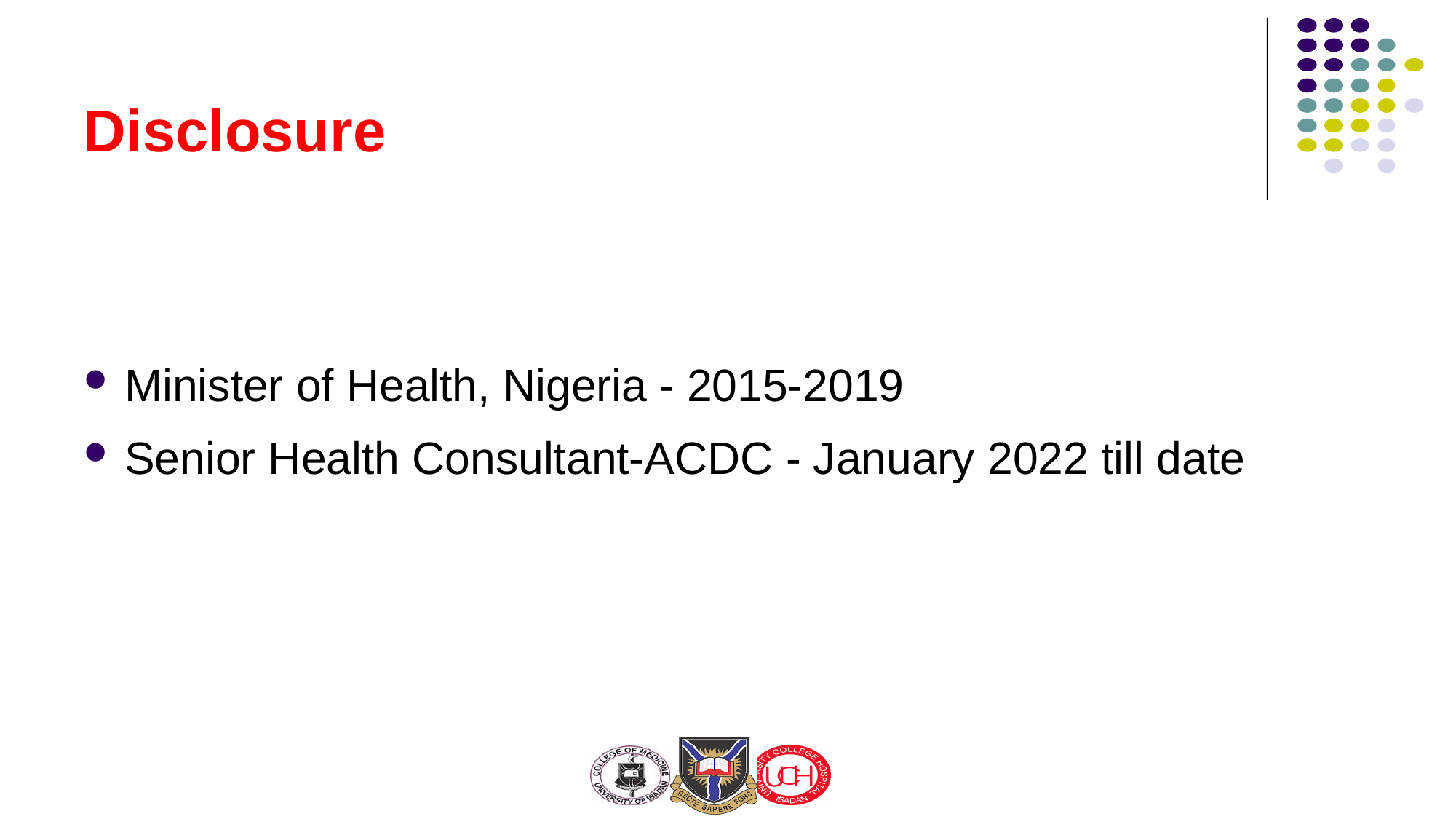

# Disclosure

Minister of Health, Nigeria - 2015-2019
Senior Health Consultant-ACDC - January 2022 till date